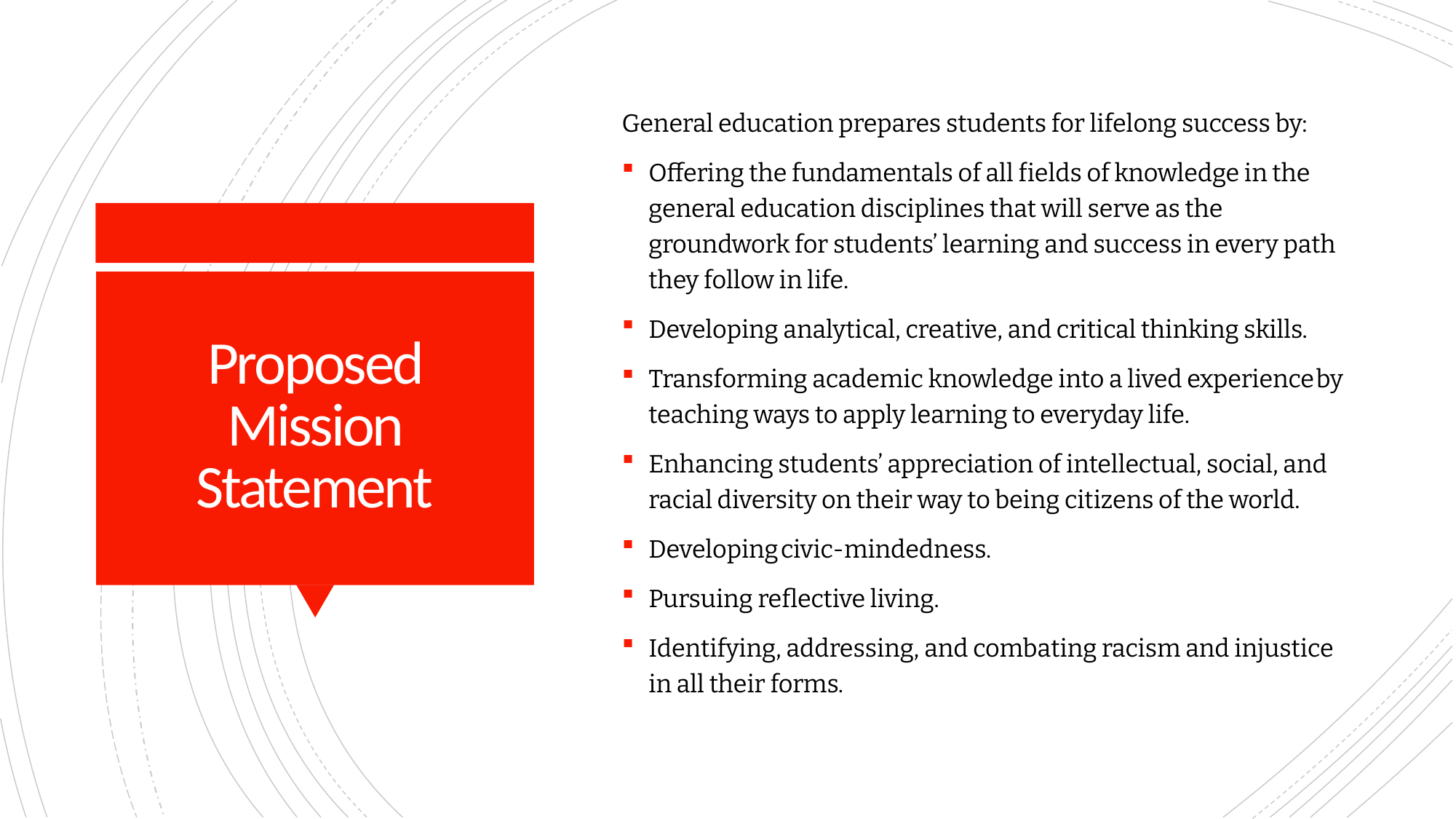

General education prepares students for lifelong success by:
Offering the fundamentals of all fields of knowledge in the general education disciplines that will serve as the groundwork for students’ learning and success in every path they follow in life.
Developing analytical, creative, and critical thinking skills.
Transforming academic knowledge into a lived experience by teaching ways to apply learning to everyday life.
Enhancing students’ appreciation of intellectual, social, and racial diversity on their way to being citizens of the world.
Developing civic-mindedness.
Pursuing reflective living.
Identifying, addressing, and combating racism and injustice in all their forms.

# Proposed Mission Statement